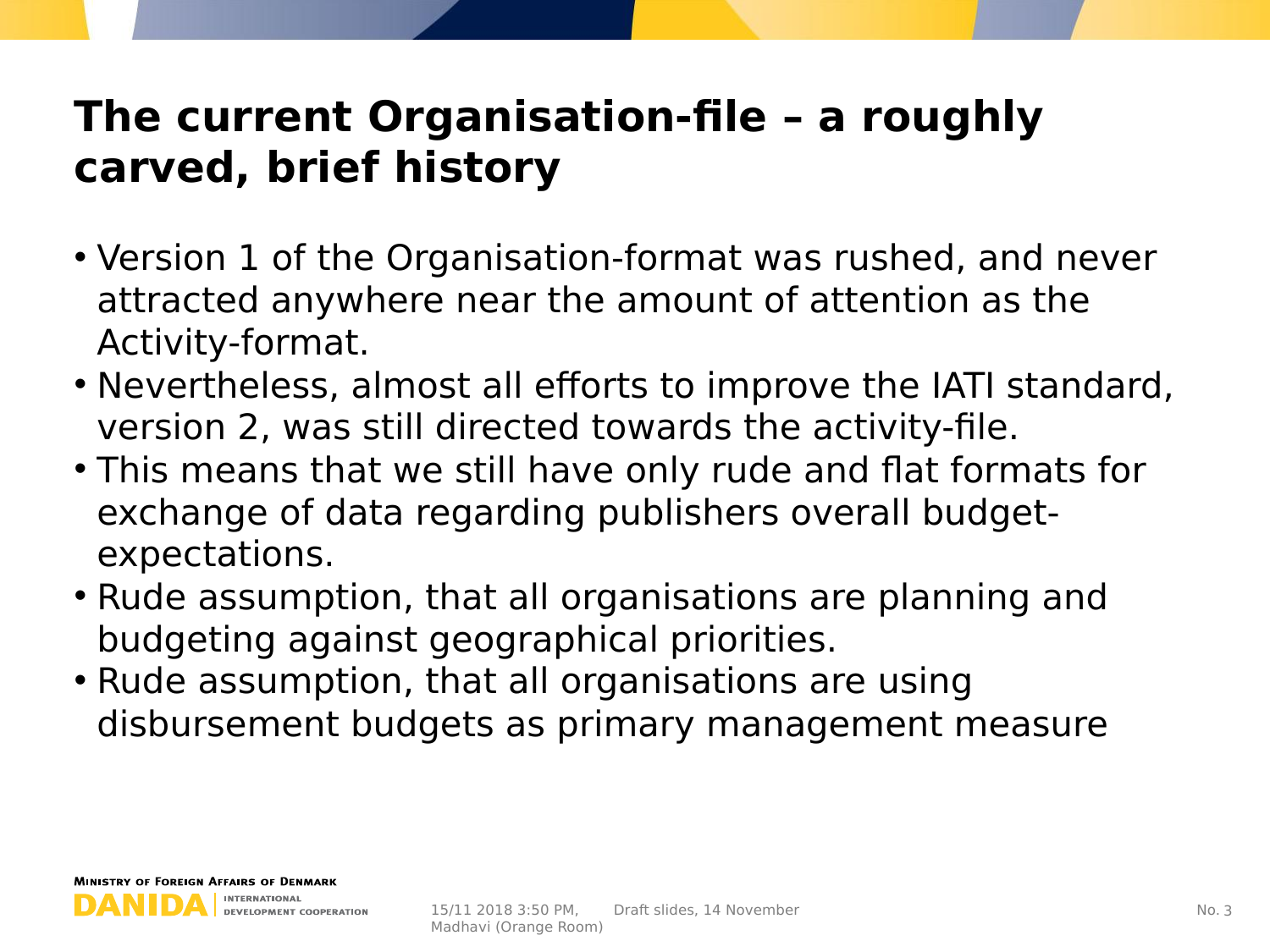

# The current Organisation-file – a roughly carved, brief history
Version 1 of the Organisation-format was rushed, and never attracted anywhere near the amount of attention as the Activity-format.
Nevertheless, almost all efforts to improve the IATI standard, version 2, was still directed towards the activity-file.
This means that we still have only rude and flat formats for exchange of data regarding publishers overall budget-expectations.
Rude assumption, that all organisations are planning and budgeting against geographical priorities.
Rude assumption, that all organisations are using disbursement budgets as primary management measure
15/11 2018 3:50 PM, Madhavi (Orange Room)
Draft slides, 14 November
3